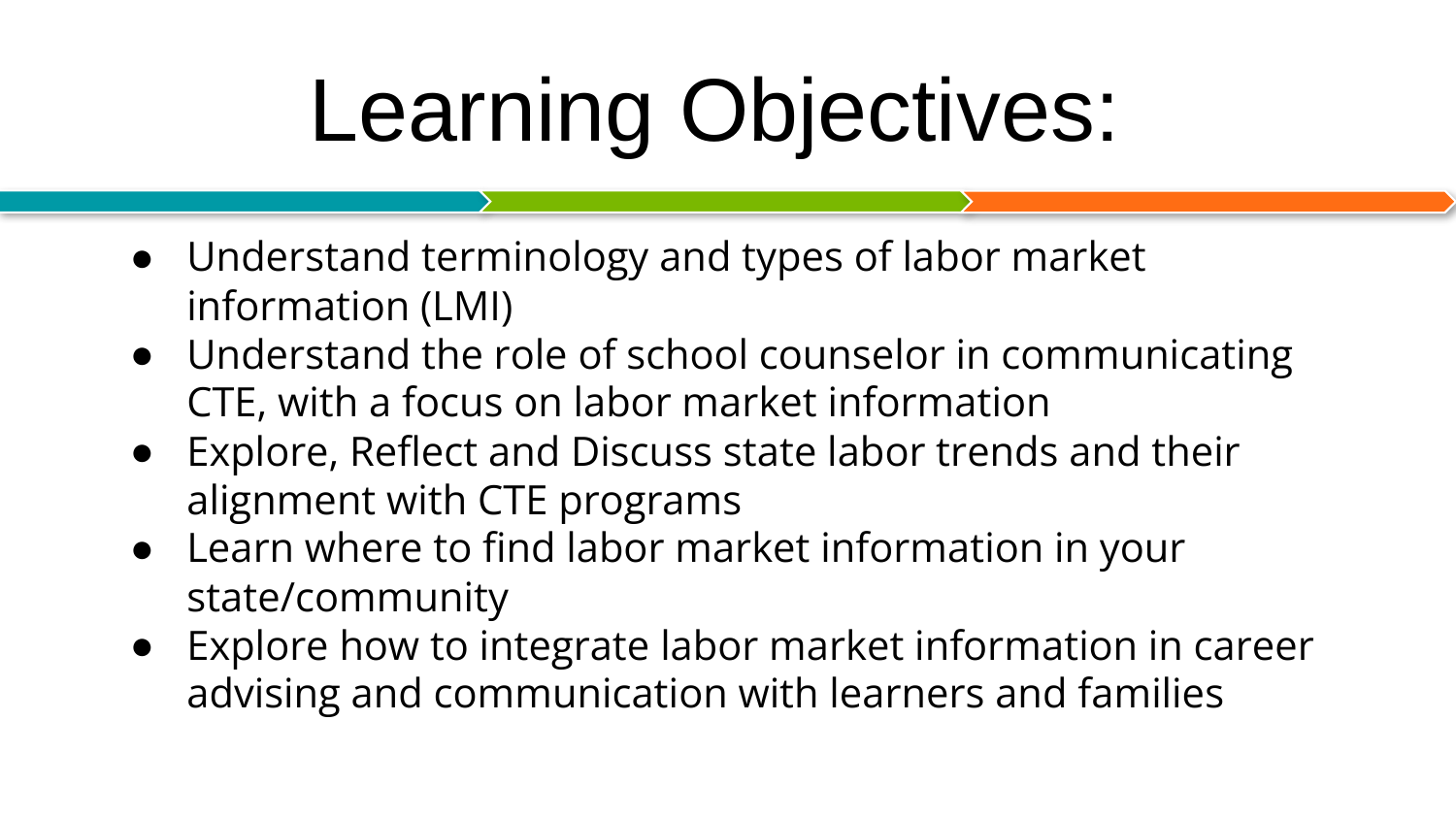

# Learning Objectives:
Understand terminology and types of labor market information (LMI)
Understand the role of school counselor in communicating CTE, with a focus on labor market information
Explore, Reflect and Discuss state labor trends and their alignment with CTE programs
Learn where to find labor market information in your state/community
Explore how to integrate labor market information in career advising and communication with learners and families